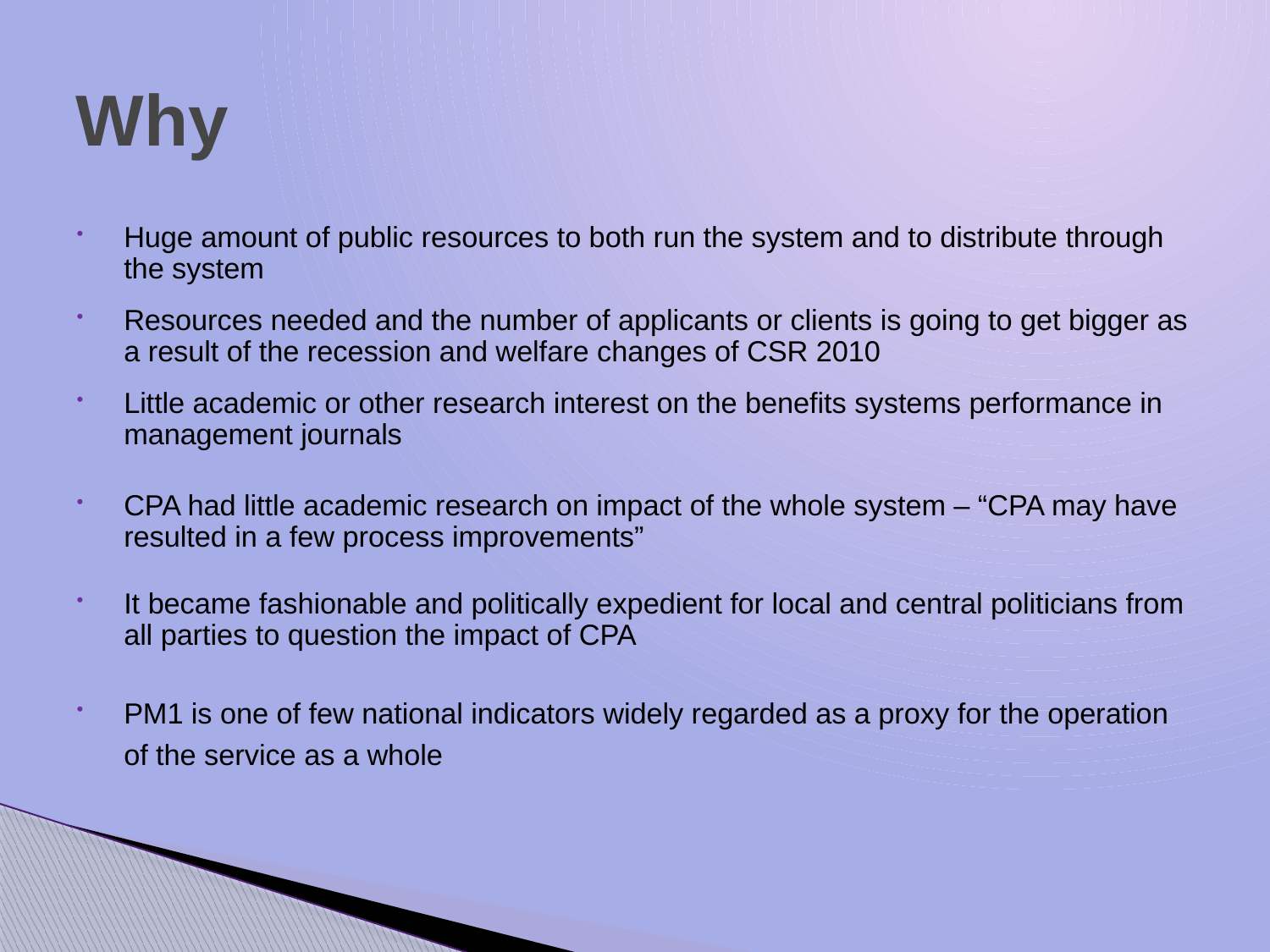

# Why
Huge amount of public resources to both run the system and to distribute through the system

Resources needed and the number of applicants or clients is going to get bigger as a result of the recession and welfare changes of CSR 2010

Little academic or other research interest on the benefits systems performance in management journals

CPA had little academic research on impact of the whole system – “CPA may have resulted in a few process improvements”

It became fashionable and politically expedient for local and central politicians from all parties to question the impact of CPA

PM1 is one of few national indicators widely regarded as a proxy for the operation of the service as a whole